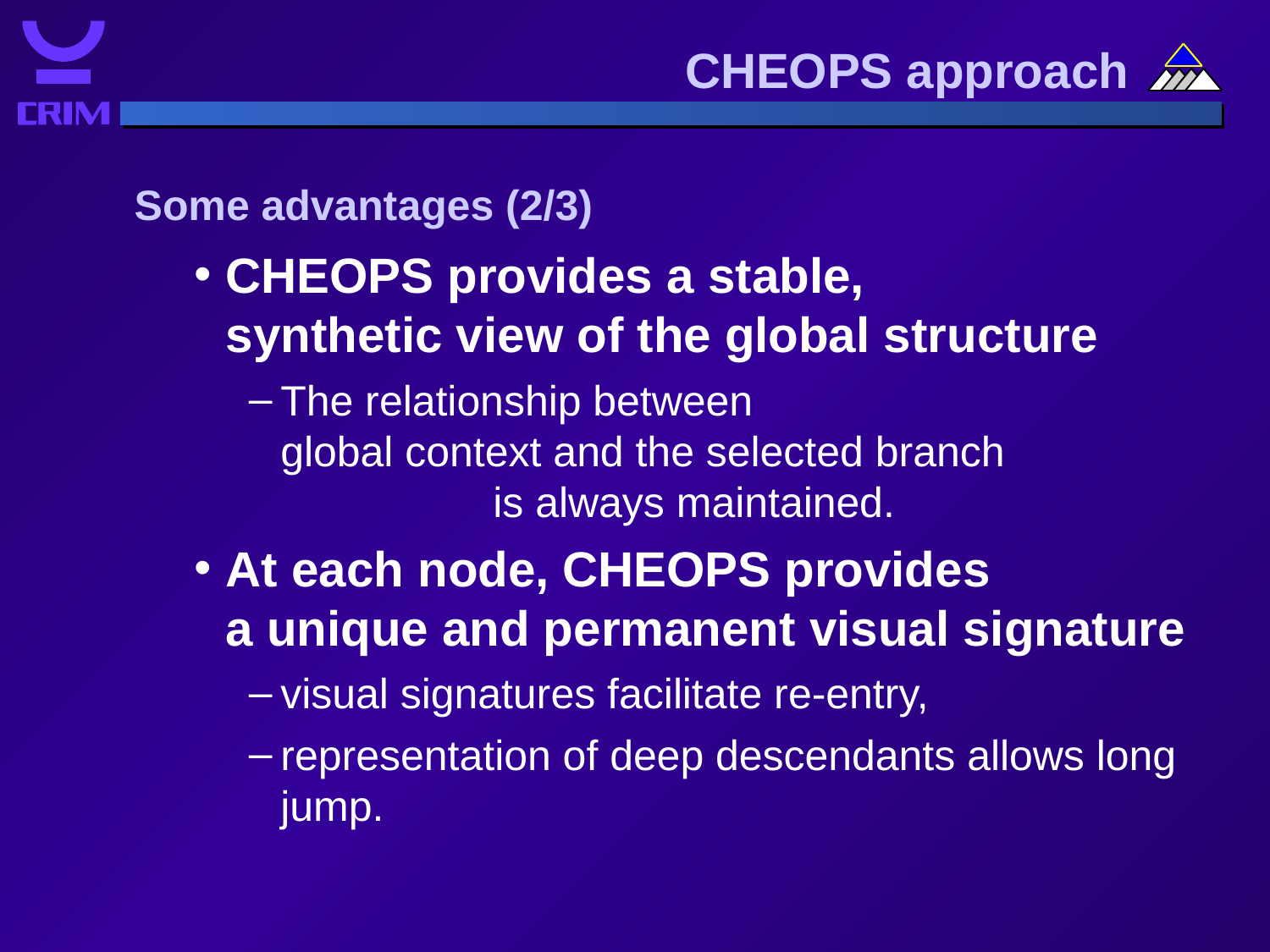

CHEOPS approach
Some advantages (2/3)
CHEOPS provides a stable,                          synthetic view of the global structure
The relationship between                               global context and the selected branch                                     is always maintained.
At each node, CHEOPS provides
a unique and permanent visual signature
visual signatures facilitate re-entry,
representation of deep descendants allows long jump.